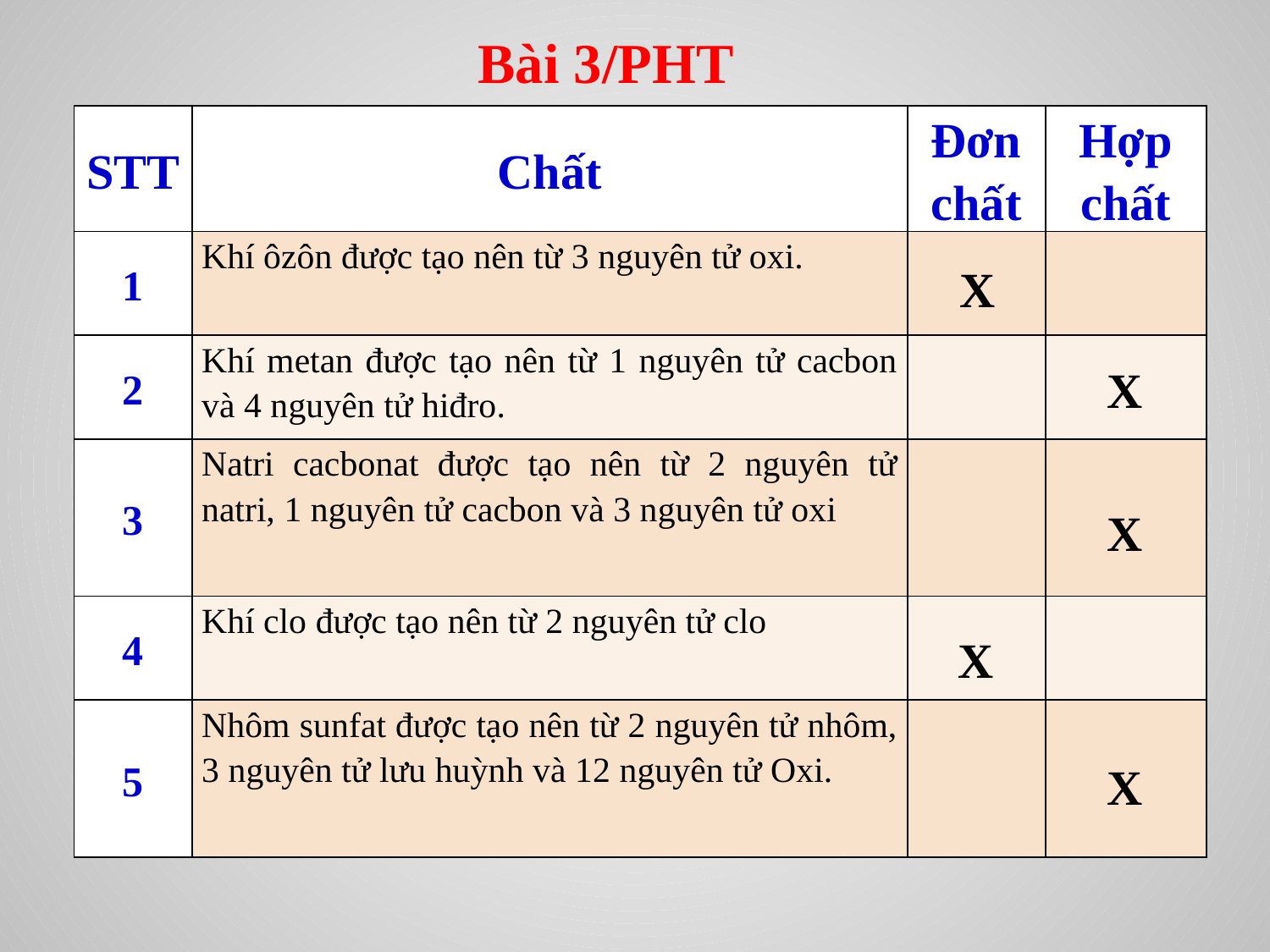

Bài 3/PHT
| STT | Chất | Đơn chất | Hợp chất |
| --- | --- | --- | --- |
| 1 | Khí ôzôn được tạo nên từ 3 nguyên tử oxi. |  |  |
| 2 | Khí metan được tạo nên từ 1 nguyên tử cacbon và 4 nguyên tử hiđro. |  |  |
| 3 | Natri cacbonat được tạo nên từ 2 nguyên tử natri, 1 nguyên tử cacbon và 3 nguyên tử oxi |  |  |
| 4 | Khí clo được tạo nên từ 2 nguyên tử clo |  |  |
| 5 | Nhôm sunfat được tạo nên từ 2 nguyên tử nhôm, 3 nguyên tử lưu huỳnh và 12 nguyên tử Oxi. |  |  |
X
X
X
X
X